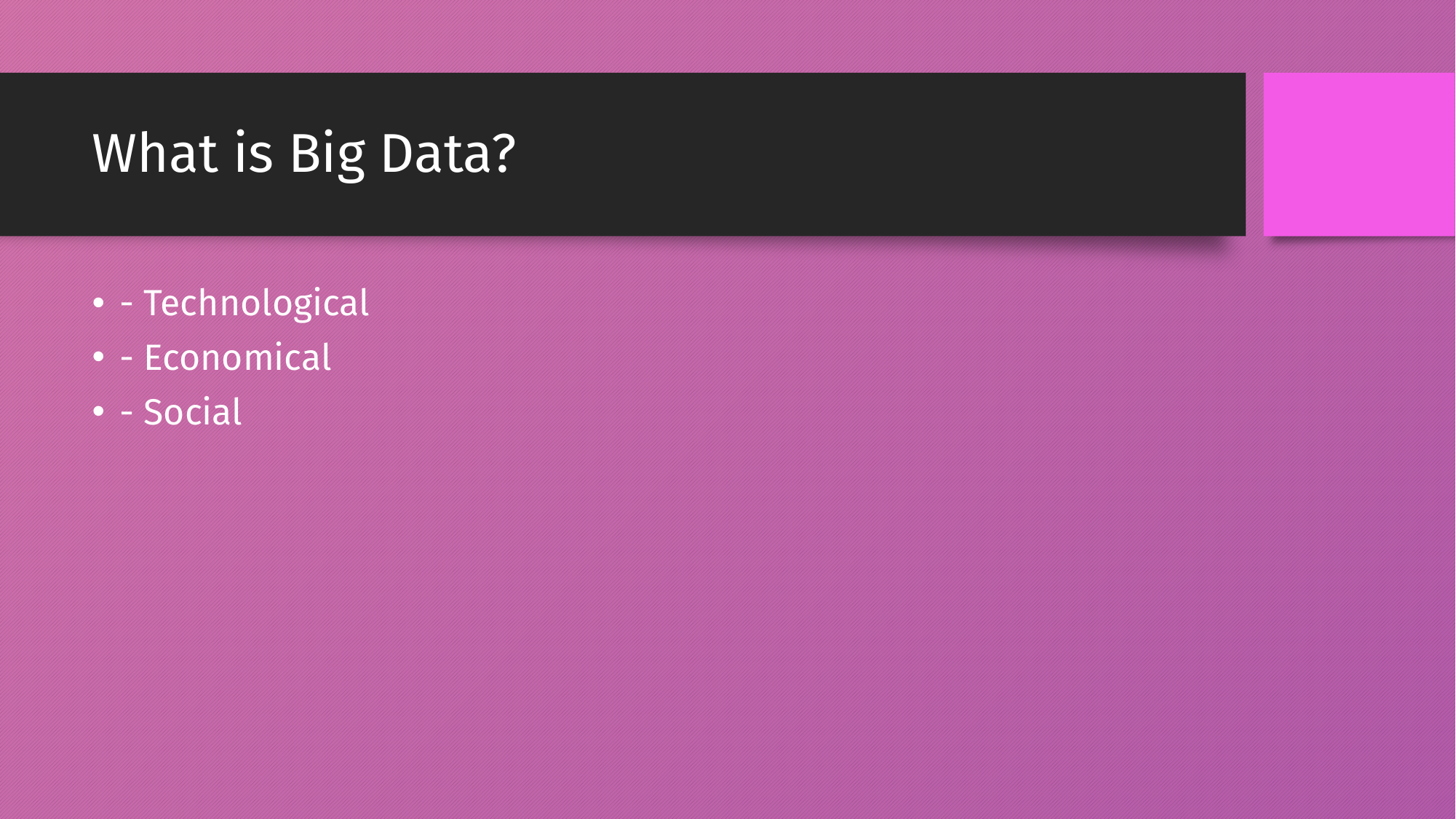

# What is Big Data?
- Technological
- Economical
- Social